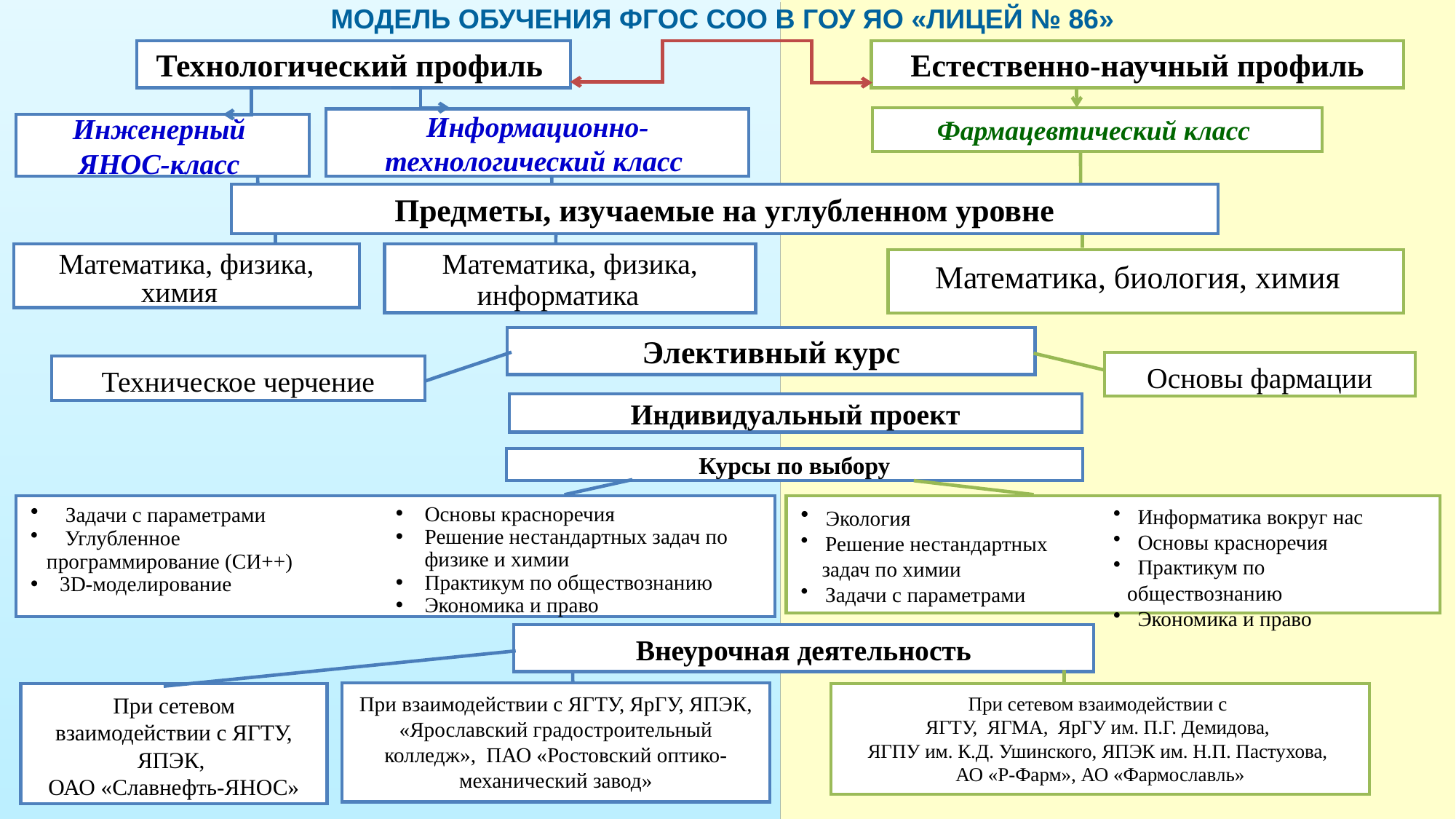

МОДЕЛЬ ОБУЧЕНИЯ ФГОС СОО в ГОУ ЯО «лицей № 86»

Технологический профиль
Естественно-научный профиль
Фармацевтический класс
Информационно-технологический класс
Инженерный
ЯНОС-класс

Предметы, изучаемые на углубленном уровне

Математика, физика, химия
Математика, физика, информатика
Математика, биология, химия
Элективный курс
Основы фармации

Техническое черчение
Индивидуальный проект
Курсы по выбору

 Задачи с параметрами
 Углубленное
   программирование (СИ++)
3D-моделирование
Основы красноречия
Решение нестандартных задач по физике и химии
Практикум по обществознанию
Экономика и право
  Экология
  Решение нестандартных
    задач по химии
  Задачи с параметрами
  Информатика вокруг нас
  Основы красноречия
  Практикум по обществознанию
  Экономика и право
Внеурочная деятельность

При взаимодействии с ЯГТУ, ЯрГУ, ЯПЭК, «Ярославский градостроительный колледж»,  ПАО «Ростовский оптико-механический завод»
При сетевом взаимодействии с
ЯГТУ,  ЯГМА,  ЯрГУ им. П.Г. Демидова,
ЯГПУ им. К.Д. Ушинского, ЯПЭК им. Н.П. Пастухова,
АО «Р-Фарм», АО «Фармославль»
При сетевом взаимодействии с ЯГТУ, ЯПЭК,
ОАО «Славнефть-ЯНОС»